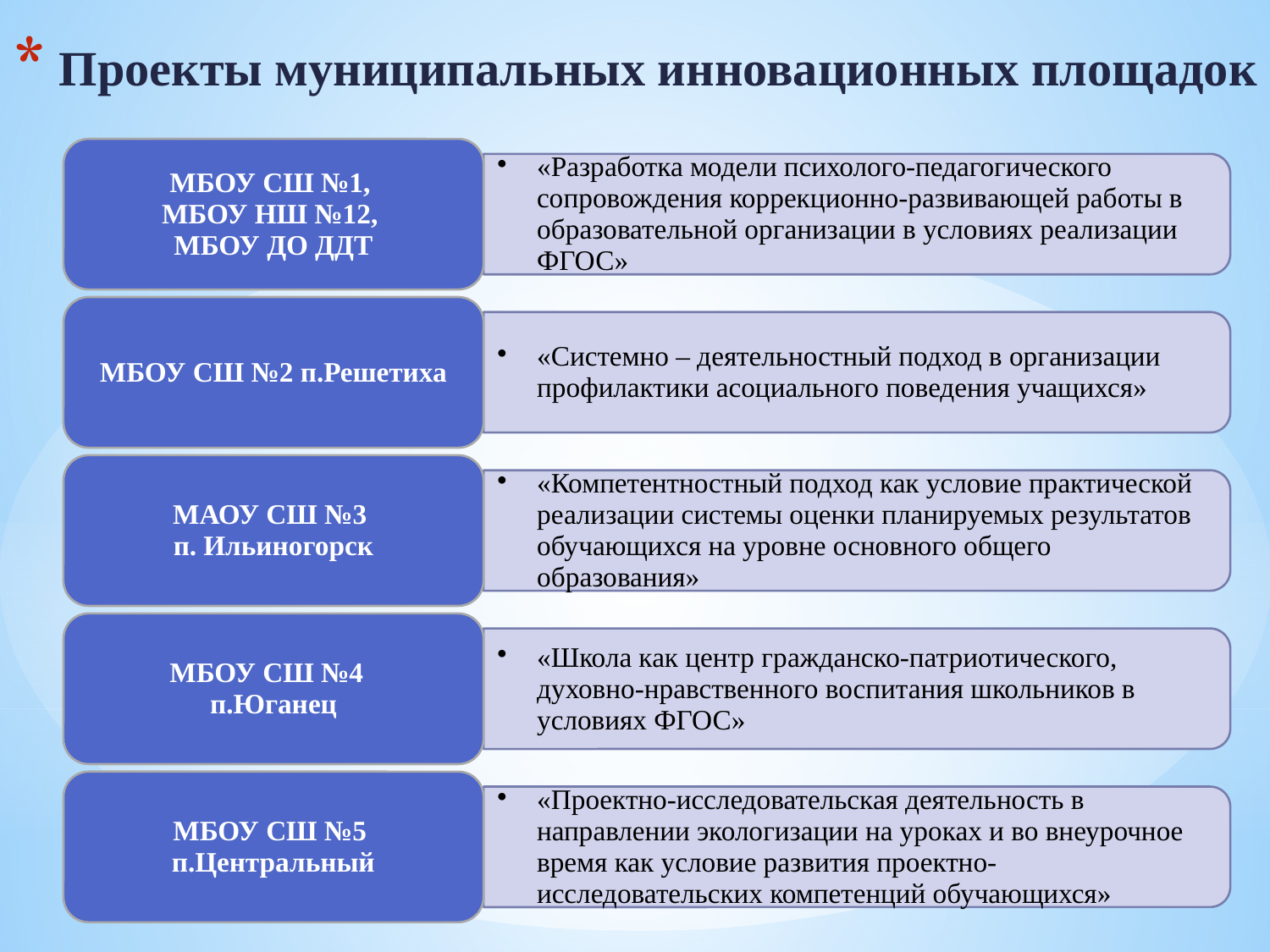

# Проекты муниципальных инновационных площадок
МБОУ СШ №1,
МБОУ НШ №12,
МБОУ ДО ДДТ
«Разработка модели психолого-педагогического сопровождения коррекционно-развивающей работы в образовательной организации в условиях реализации ФГОС»
МБОУ СШ №2 п.Решетиха
«Системно – деятельностный подход в организации профилактики асоциального поведения учащихся»
МАОУ СШ №3
п. Ильиногорск
«Компетентностный подход как условие практической реализации системы оценки планируемых результатов обучающихся на уровне основного общего образования»
МБОУ СШ №4
п.Юганец
МБОУ СШ №5
п.Центральный
«Школа как центр гражданско-патриотического, духовно-нравственного воспитания школьников в условиях ФГОС»
«Проектно-исследовательская деятельность в направлении экологизации на уроках и во внеурочное время как условие развития проектно-исследовательских компетенций обучающихся»